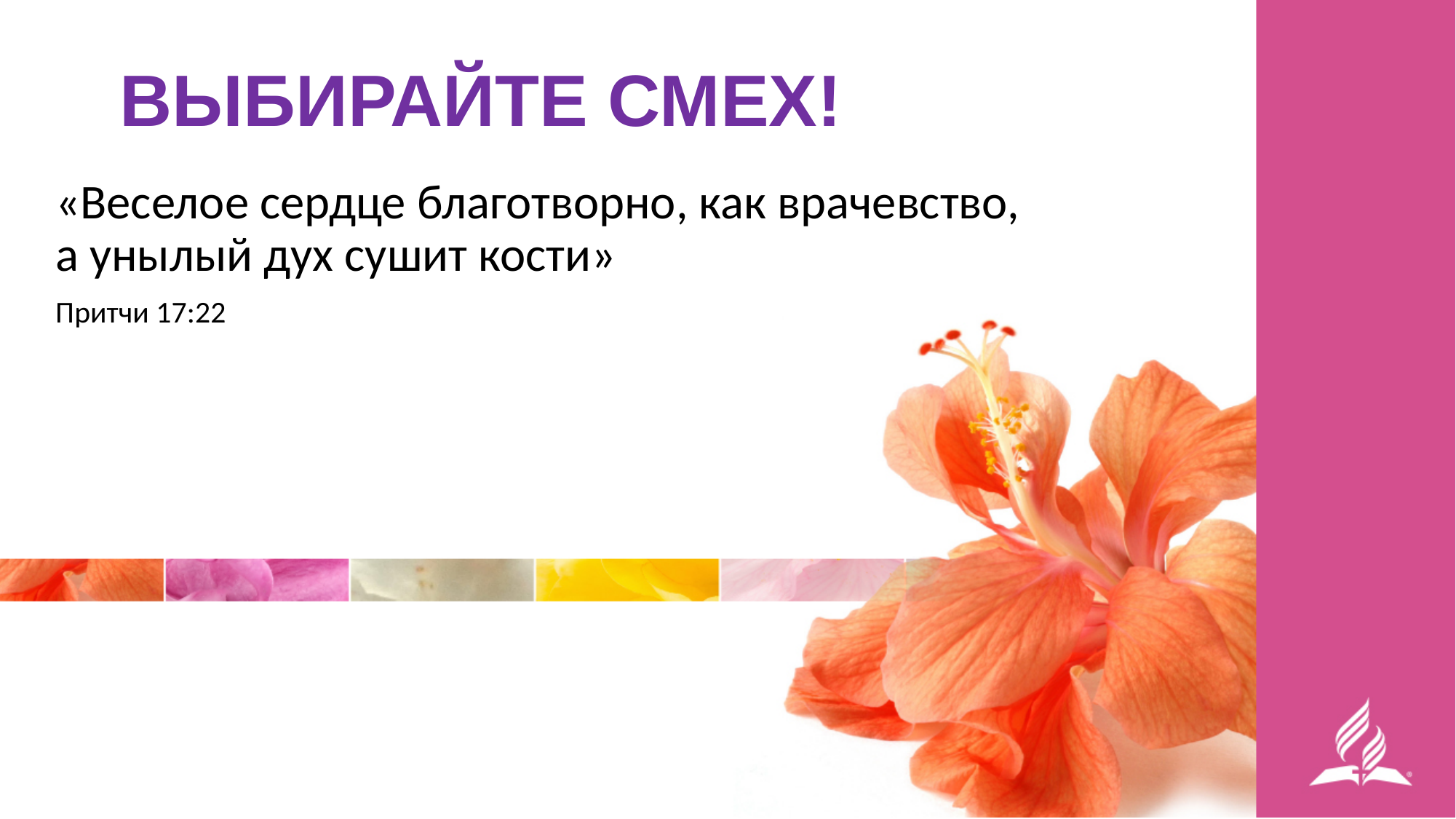

ВЫБИРАЙТЕ СМЕХ!

«Веселое сердце благотворно, как врачевство, а унылый дух сушит кости»
Притчи 17:22